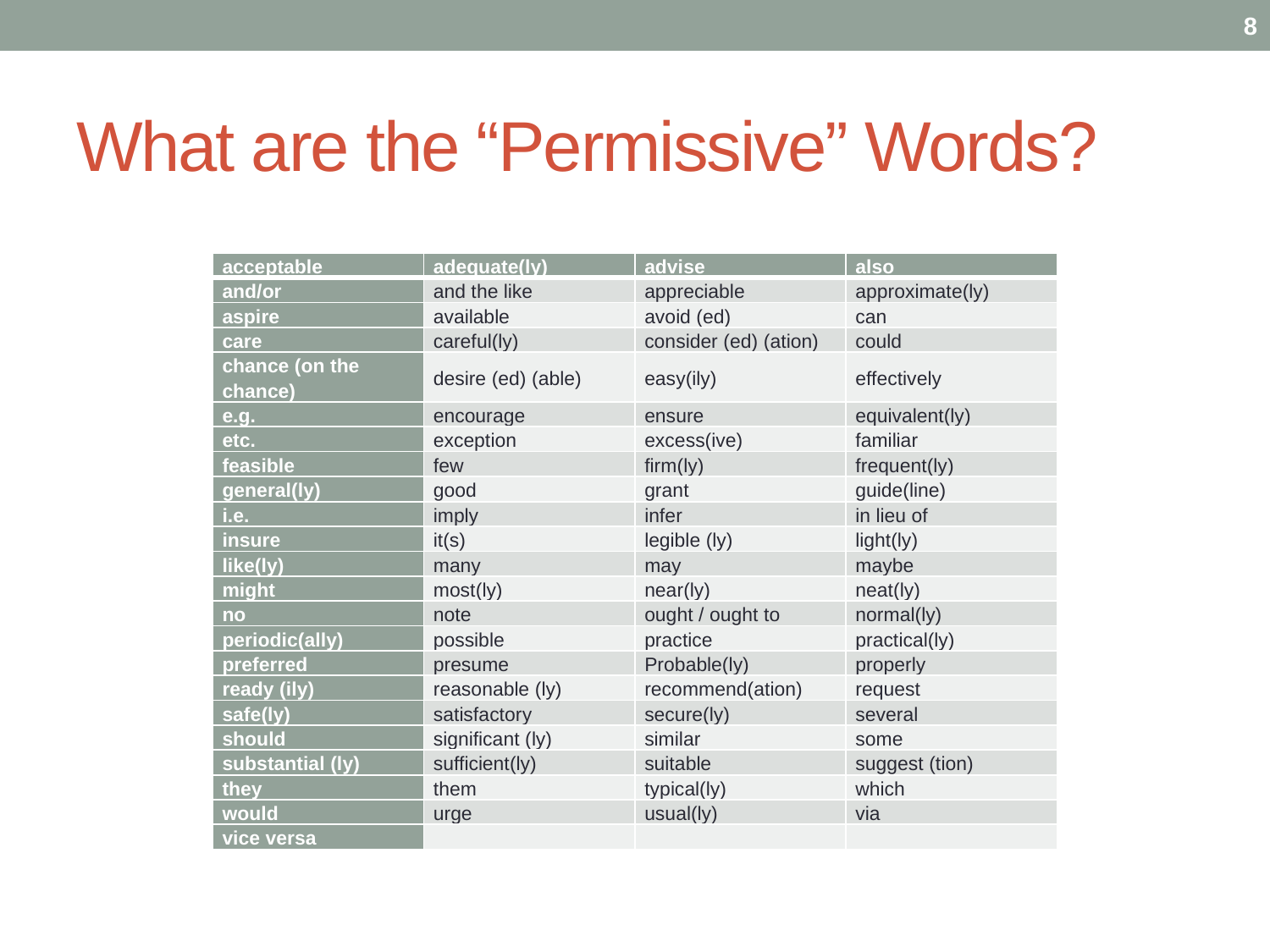

8
# What are the “Permissive” Words?
| acceptable | adequate(ly) | advise | also |
| --- | --- | --- | --- |
| and/or | and the like | appreciable | approximate(ly) |
| aspire | available | avoid (ed) | can |
| care | careful(ly) | consider (ed) (ation) | could |
| chance (on the chance) | desire (ed) (able) | easy(ily) | effectively |
| e.g. | encourage | ensure | equivalent(ly) |
| etc. | exception | excess(ive) | familiar |
| feasible | few | firm(ly) | frequent(ly) |
| general(ly) | good | grant | guide(line) |
| i.e. | imply | infer | in lieu of |
| insure | it(s) | legible (ly) | light(ly) |
| like(ly) | many | may | maybe |
| might | most(ly) | near(ly) | neat(ly) |
| no | note | ought / ought to | normal(ly) |
| periodic(ally) | possible | practice | practical(ly) |
| preferred | presume | Probable(ly) | properly |
| ready (ily) | reasonable (ly) | recommend(ation) | request |
| safe(ly) | satisfactory | secure(ly) | several |
| should | significant (ly) | similar | some |
| substantial (ly) | sufficient(ly) | suitable | suggest (tion) |
| they | them | typical(ly) | which |
| would | urge | usual(ly) | via |
| vice versa |  |  |  |